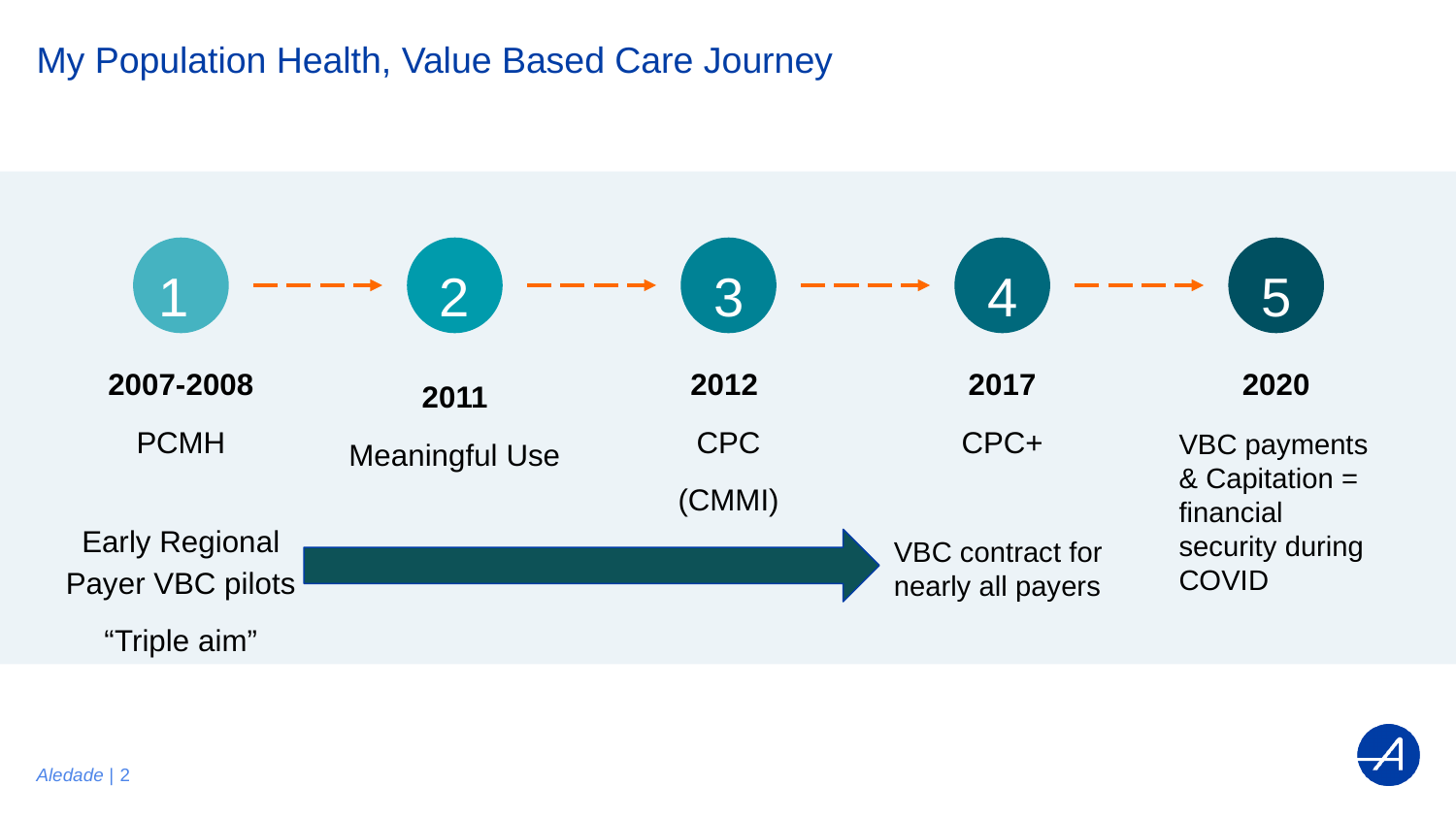

# My Population Health, Value Based Care Journey

4
5
1
2
3
2007-2008
PCMH

2012
CPC
(CMMI)
2017
CPC+
2020
2011
Meaningful Use
VBC payments & Capitation = financial security during COVID
Early Regional Payer VBC pilots
“Triple aim”

VBC contract for nearly all payers